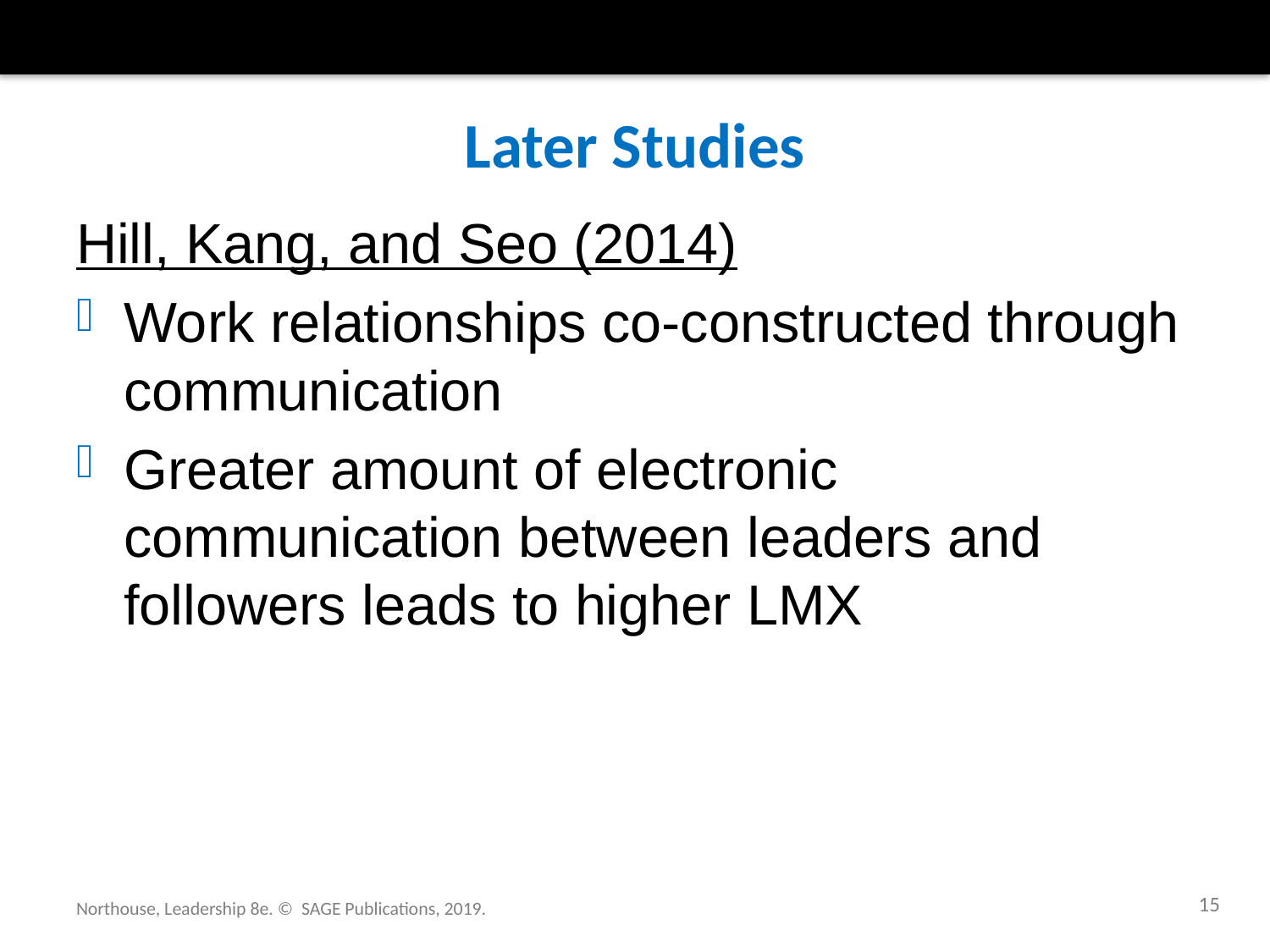

# Later Studies
Hill, Kang, and Seo (2014)
Work relationships co-constructed through communication
Greater amount of electronic communication between leaders and followers leads to higher LMX
15
Northouse, Leadership 8e. ©  SAGE Publications, 2019.